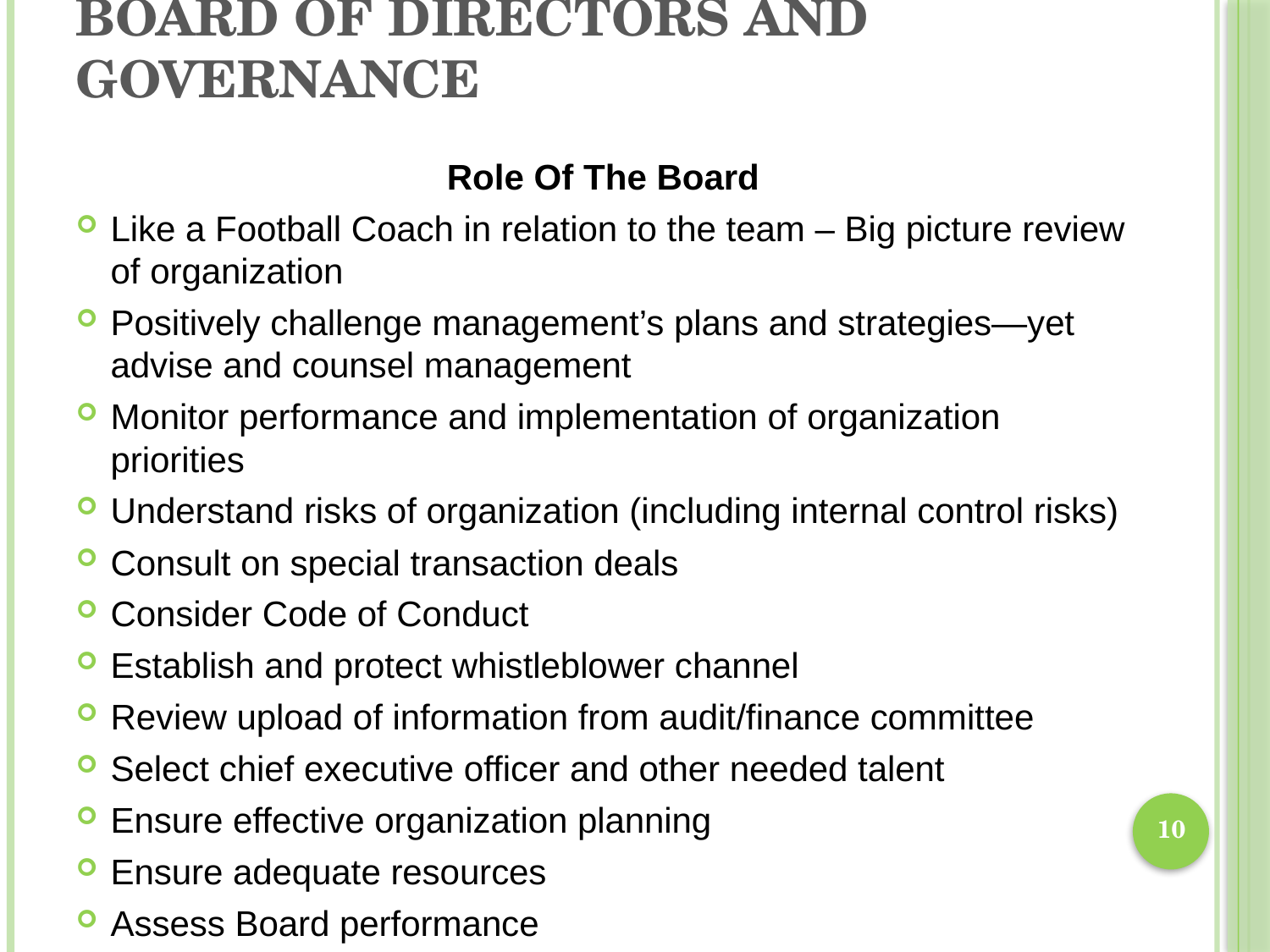

# Board Of Directors And Governance
Role Of The Board
Like a Football Coach in relation to the team – Big picture review of organization
Positively challenge management’s plans and strategies—yet advise and counsel management
Monitor performance and implementation of organization priorities
Understand risks of organization (including internal control risks)
Consult on special transaction deals
Consider Code of Conduct
Establish and protect whistleblower channel
Review upload of information from audit/finance committee
Select chief executive officer and other needed talent
Ensure effective organization planning
Ensure adequate resources
Assess Board performance

10